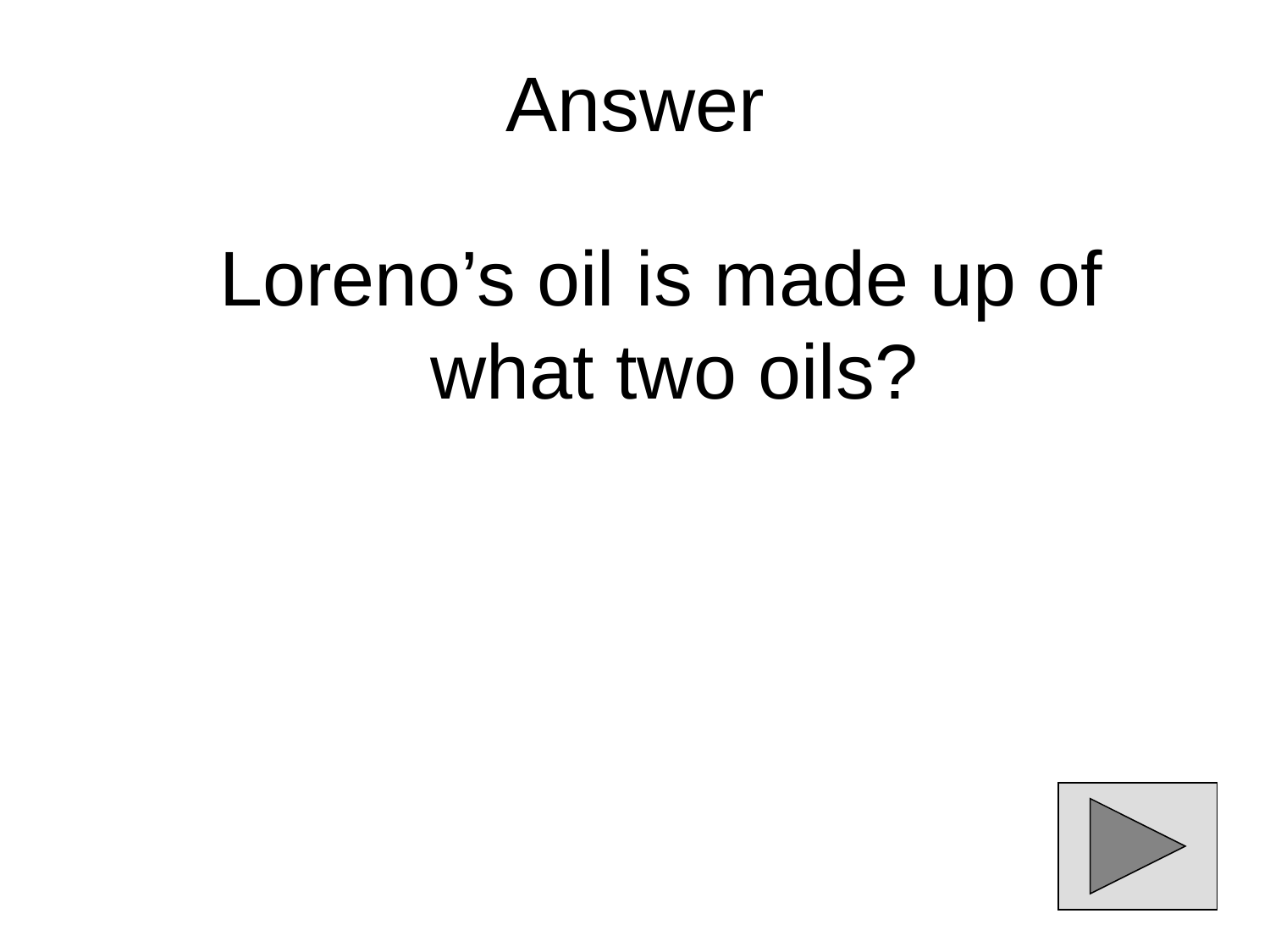

# Answer
 Loreno’s oil is made up of what two oils?